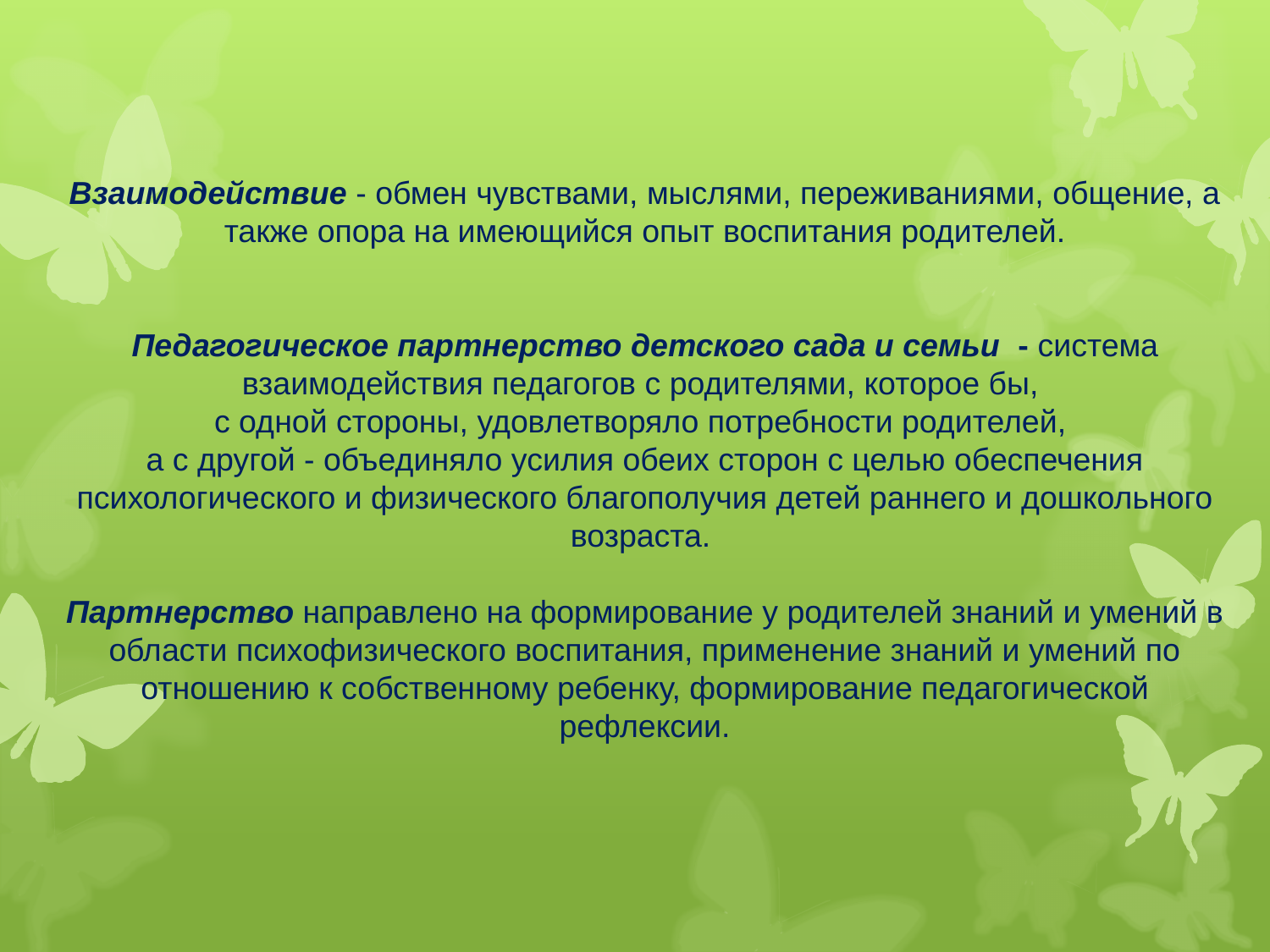

Взаимодействие - обмен чувствами, мыслями, переживаниями, общение, а также опора на имеющийся опыт воспитания родителей.
Педагогическое партнерство детского сада и семьи  - система взаимодействия педагогов с родителями, которое бы,
с одной стороны, удовлетворяло потребности родителей,
а с другой - объединяло усилия обеих сторон с целью обеспечения психологического и физического благополучия детей раннего и дошкольного возраста.
Партнерство направлено на формирование у родителей знаний и умений в области психофизического воспитания, применение знаний и умений по отношению к собственному ребенку, формирование педагогической рефлексии.